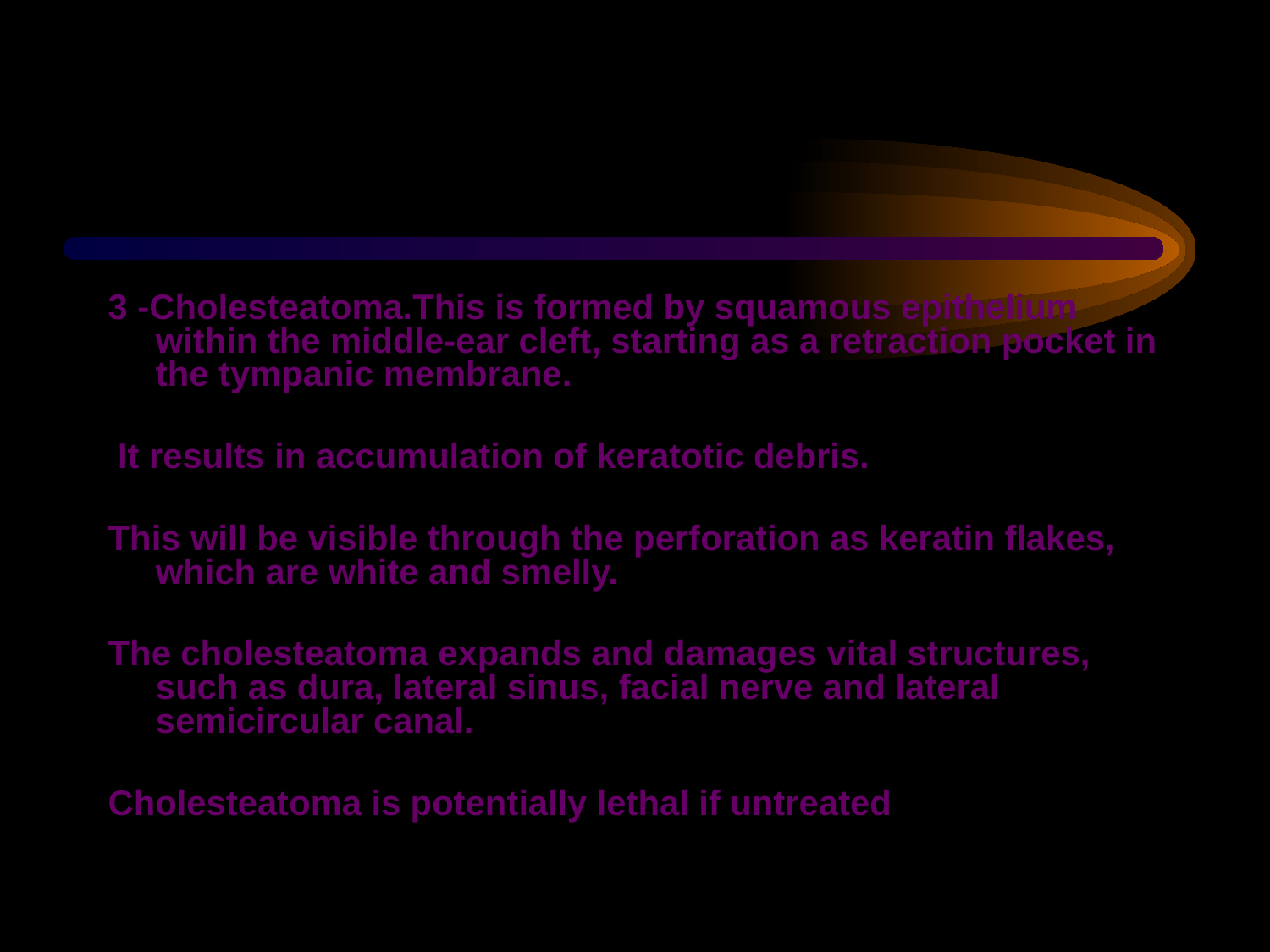

3 -Cholesteatoma.This is formed by squamous epithelium within the middle-ear cleft, starting as a retraction pocket in the tympanic membrane.

 It results in accumulation of keratotic debris.

This will be visible through the perforation as keratin flakes, which are white and smelly.

The cholesteatoma expands and damages vital structures, such as dura, lateral sinus, facial nerve and lateral semicircular canal.

Cholesteatoma is potentially lethal if untreated